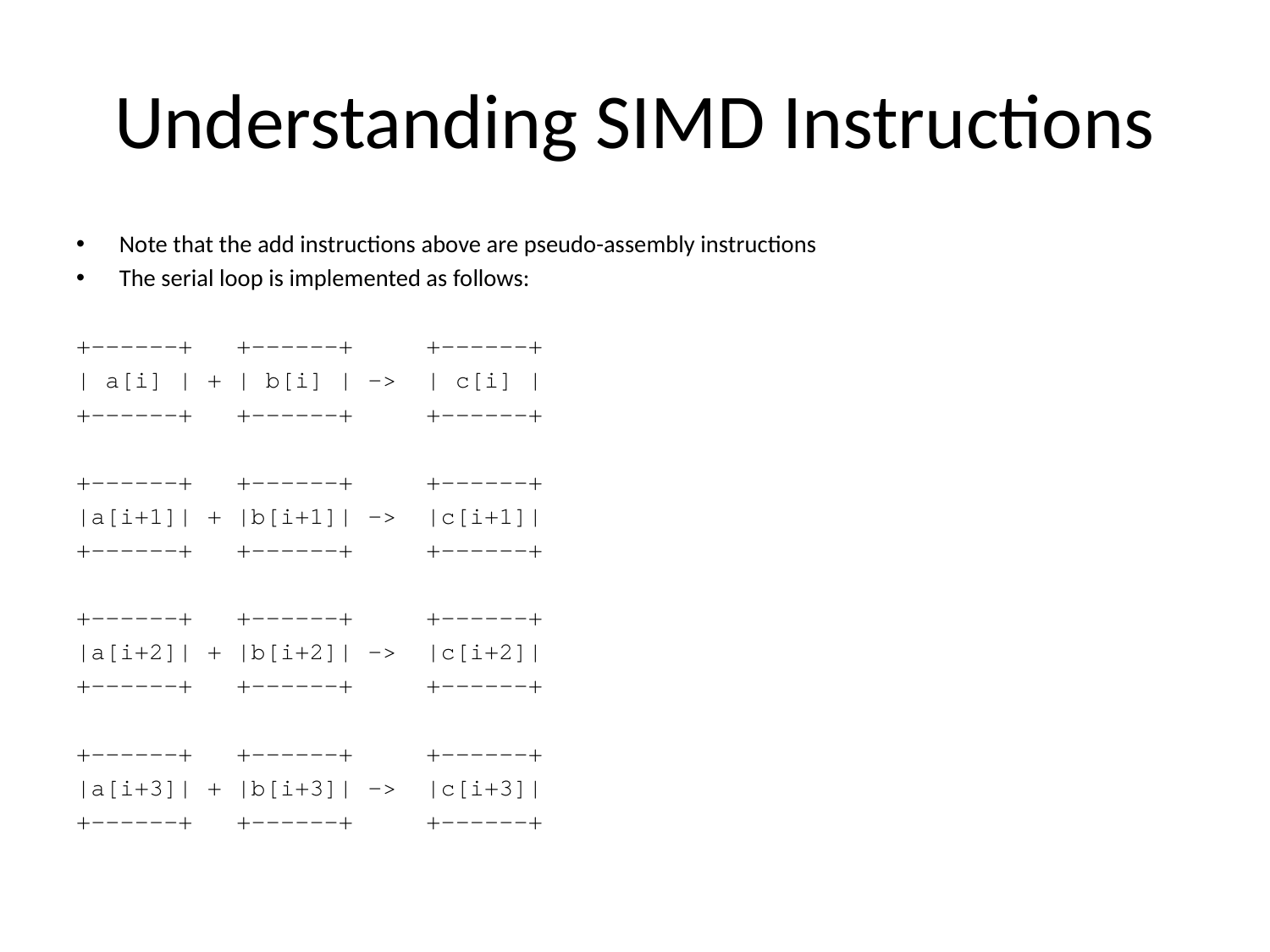

# Understanding SIMD Instructions
Note that the add instructions above are pseudo-assembly instructions
The serial loop is implemented as follows:

+------+   +------+     +------+
| a[i] | + | b[i] | ->  | c[i] |
+------+   +------+     +------+

+------+   +------+     +------+
|a[i+1]| + |b[i+1]| ->  |c[i+1]|
+------+   +------+     +------+

+------+   +------+     +------+
|a[i+2]| + |b[i+2]| ->  |c[i+2]|
+------+   +------+     +------+

+------+   +------+     +------+
|a[i+3]| + |b[i+3]| ->  |c[i+3]|
+------+   +------+     +------+